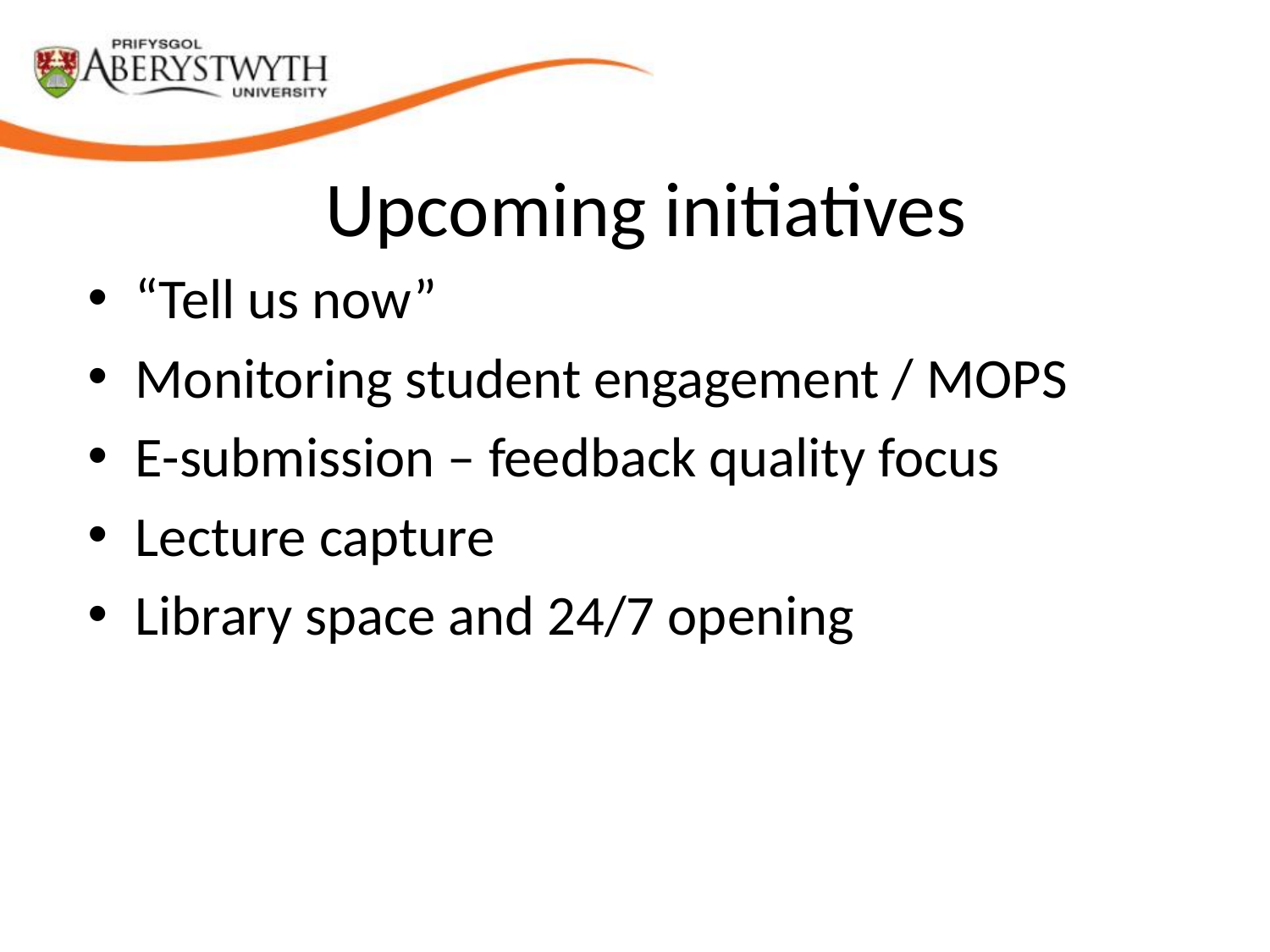

# Upcoming initiatives
“Tell us now”
Monitoring student engagement / MOPS
E-submission – feedback quality focus
Lecture capture
Library space and 24/7 opening